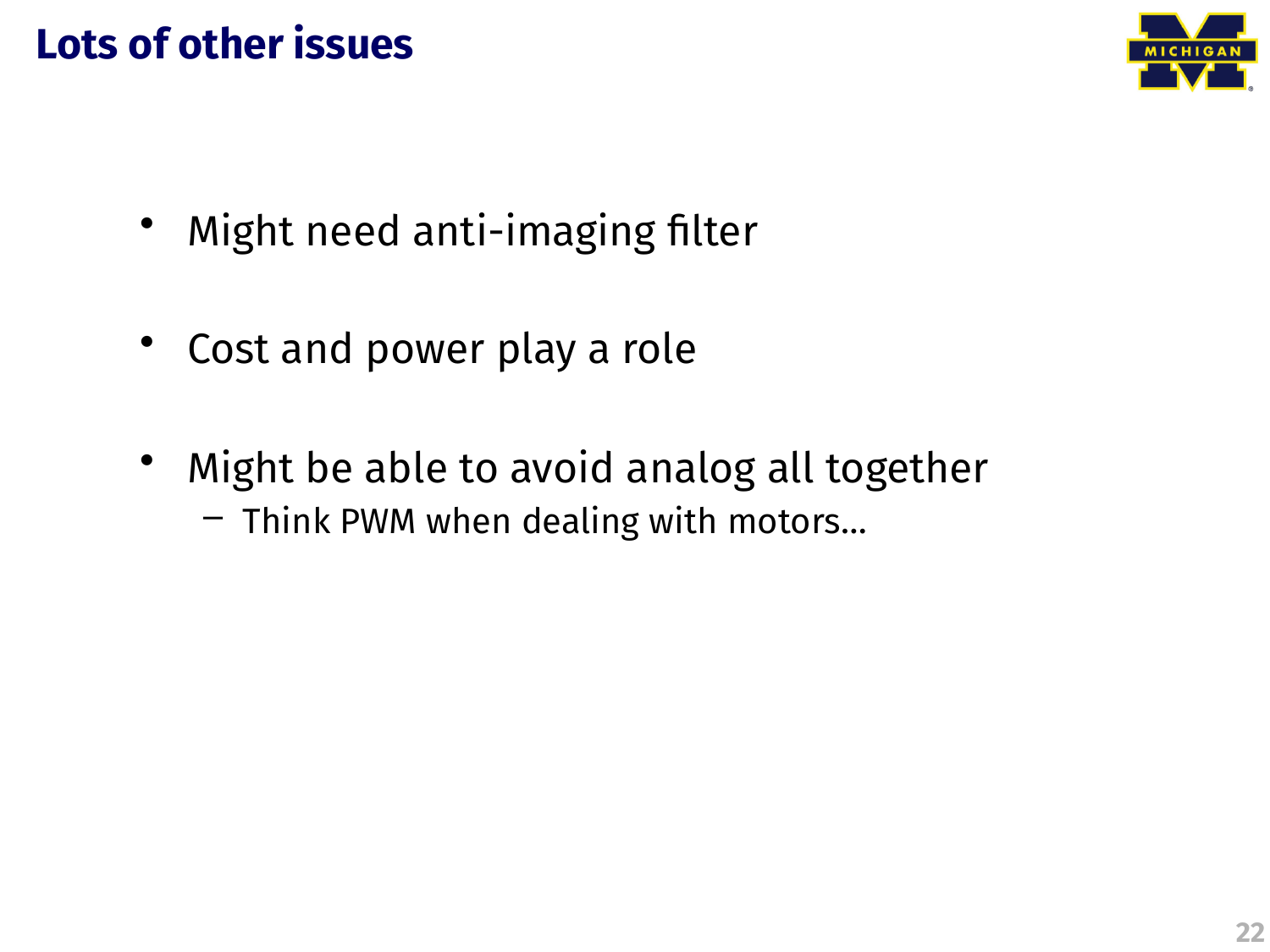

# Lots of other issues

Might need anti-imaging filter

Cost and power play a role

Might be able to avoid analog all together
Think PWM when dealing with motors…
22